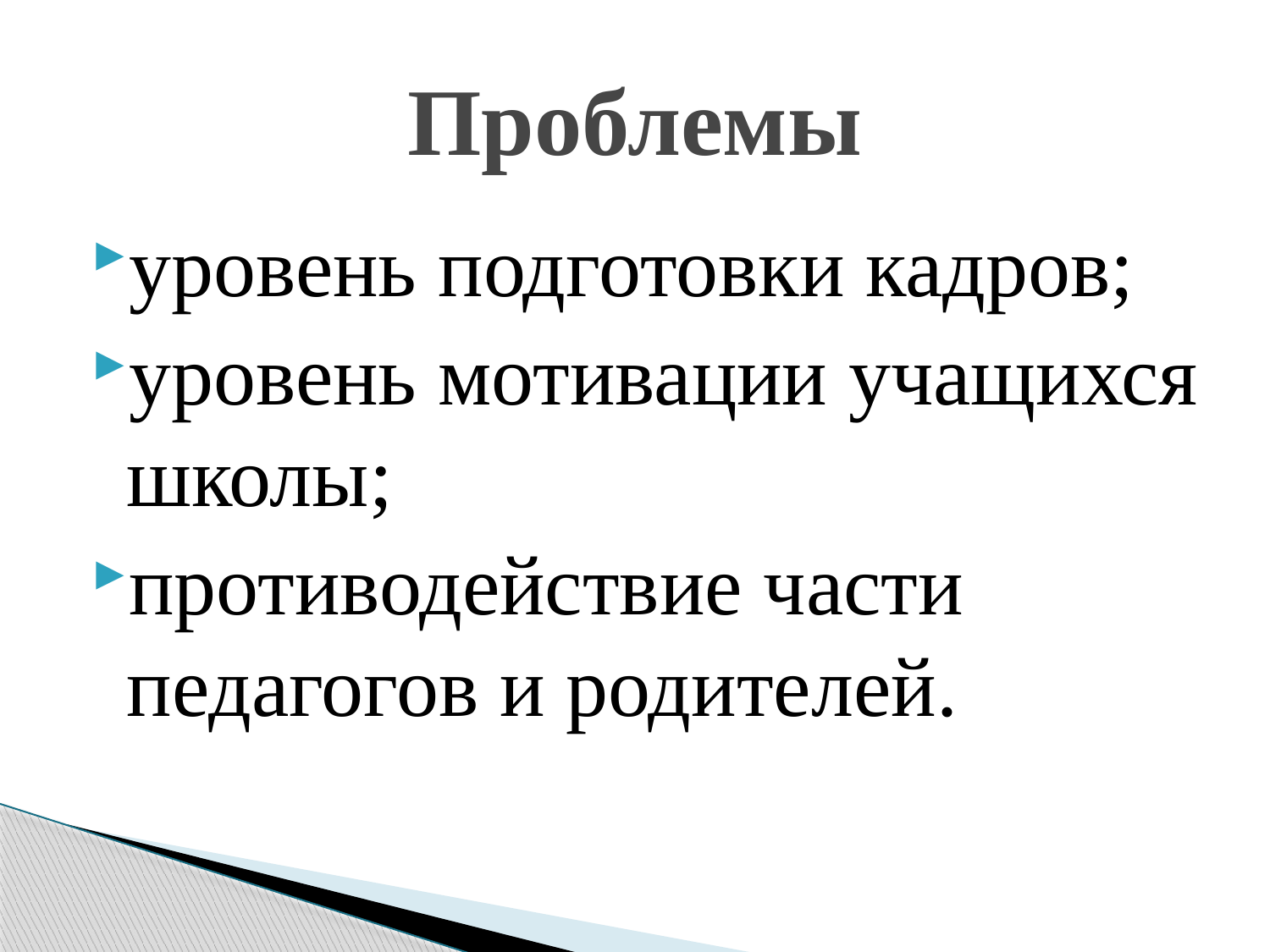

# Проблемы
уровень подготовки кадров;
уровень мотивации учащихся школы;
противодействие части педагогов и родителей.